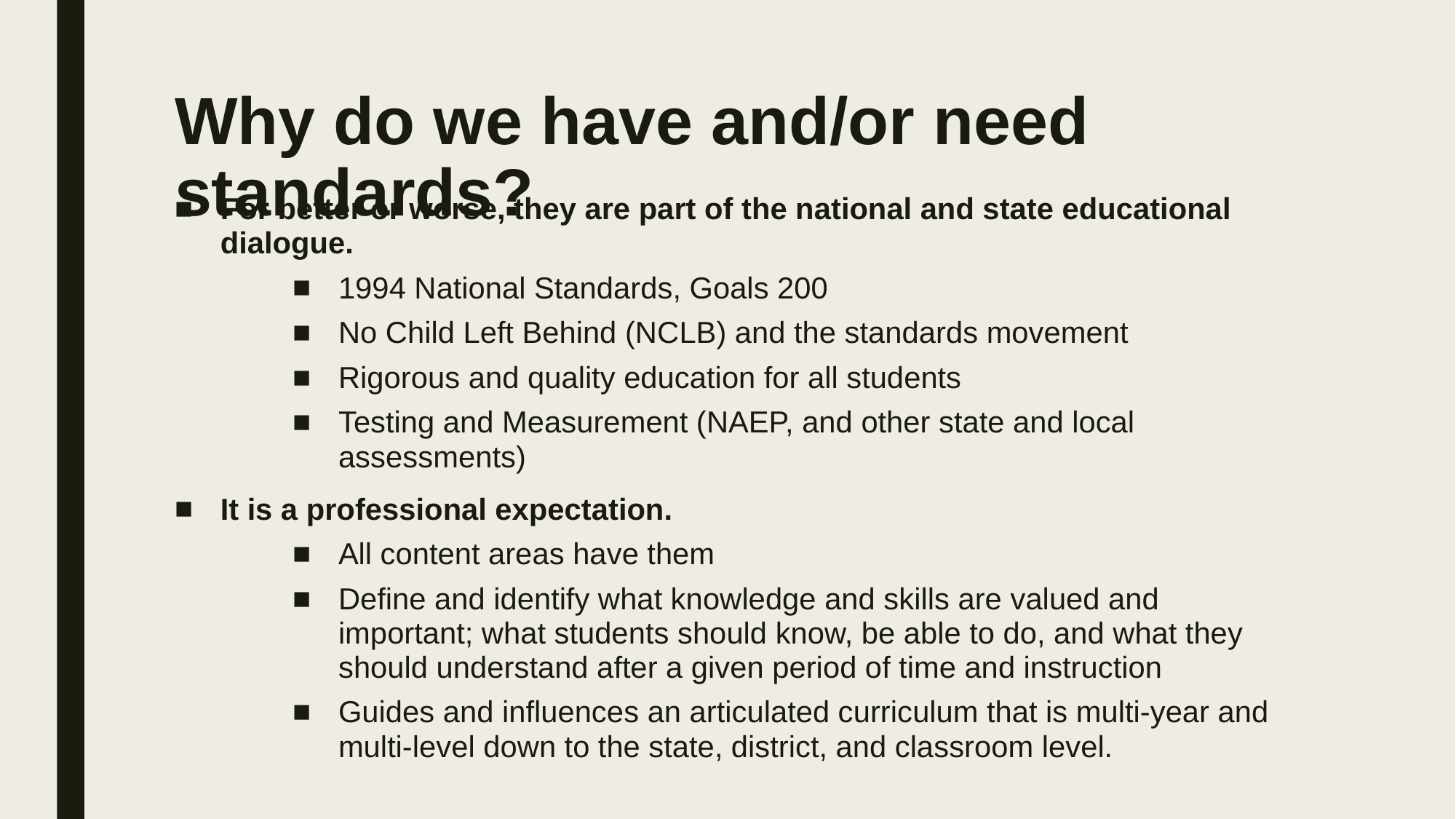

# Why do we have and/or need standards?
For better or worse, they are part of the national and state educational dialogue.
1994 National Standards, Goals 200
No Child Left Behind (NCLB) and the standards movement
Rigorous and quality education for all students
Testing and Measurement (NAEP, and other state and local assessments)
It is a professional expectation.
All content areas have them
Define and identify what knowledge and skills are valued and important; what students should know, be able to do, and what they should understand after a given period of time and instruction
Guides and influences an articulated curriculum that is multi-year and multi-level down to the state, district, and classroom level.